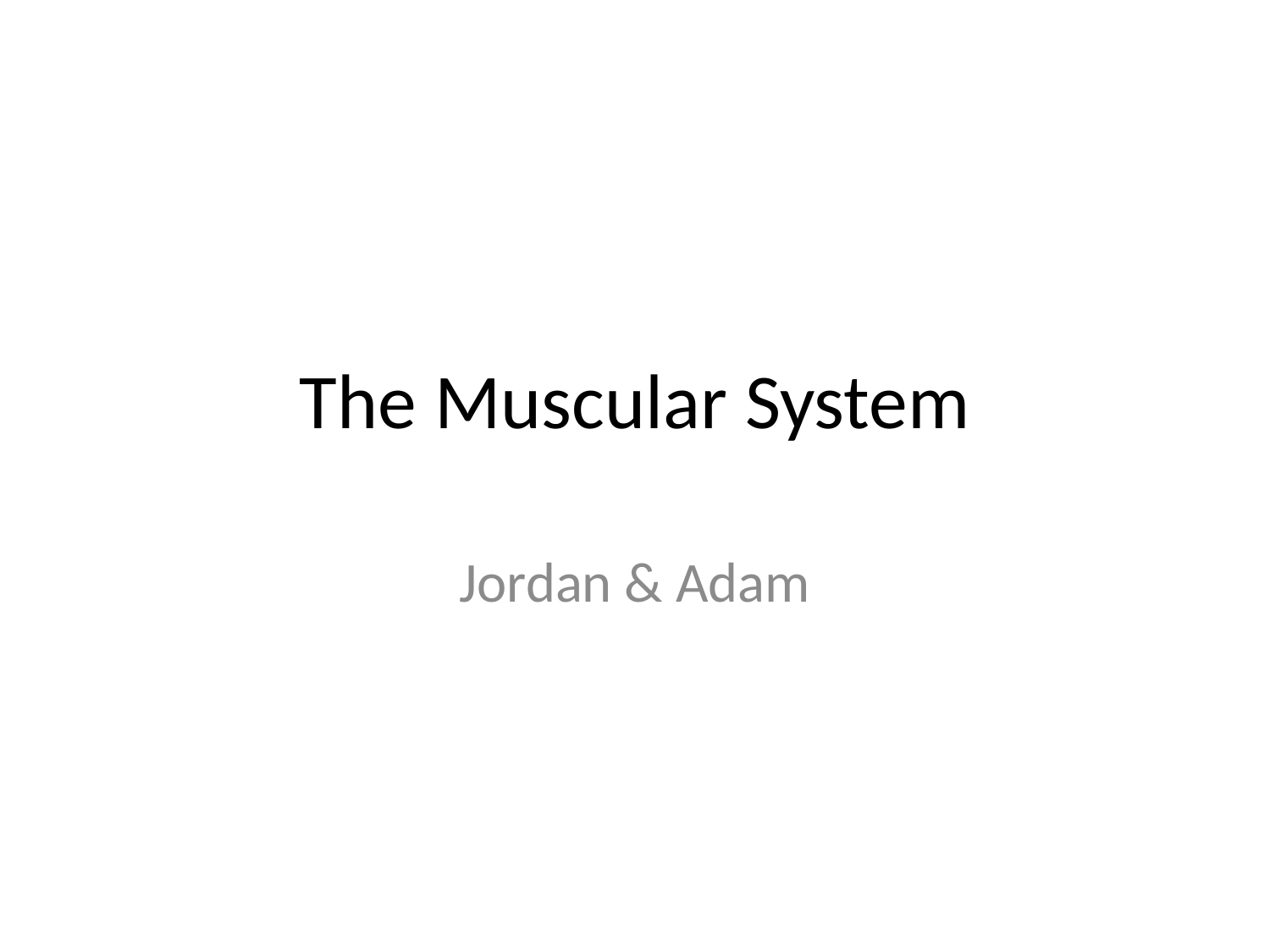

# The Muscular System
Jordan & Adam